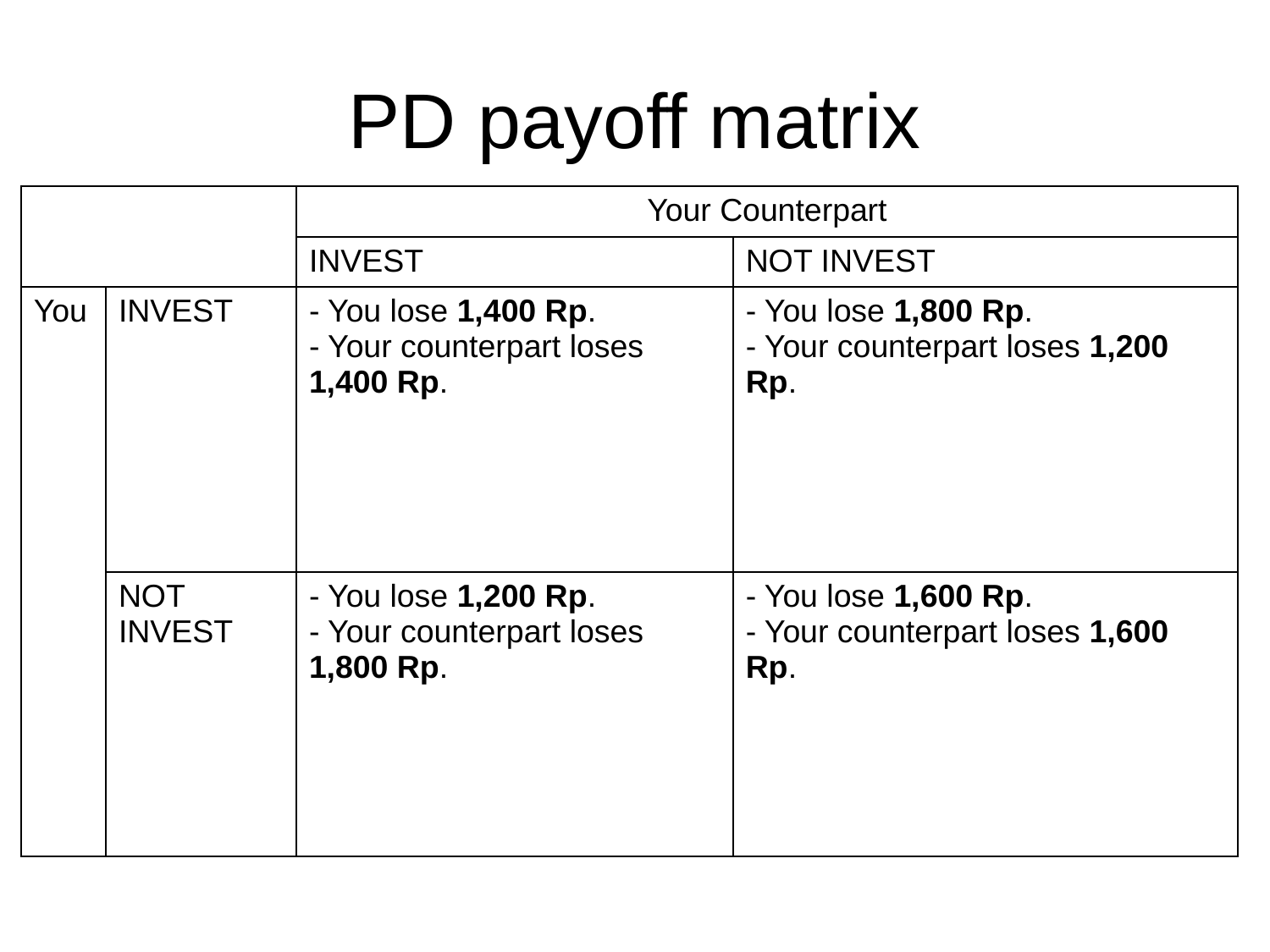

# PD payoff matrix
|  |  | Your Counterpart |  |
| --- | --- | --- | --- |
|  |  | INVEST | NOT INVEST |
| You | INVEST | - You lose 1,400 Rp. - Your counterpart loses 1,400 Rp. | - You lose 1,800 Rp. - Your counterpart loses 1,200 Rp. |
|  | NOT INVEST | - You lose 1,200 Rp. - Your counterpart loses 1,800 Rp. | - You lose 1,600 Rp. - Your counterpart loses 1,600 Rp. |